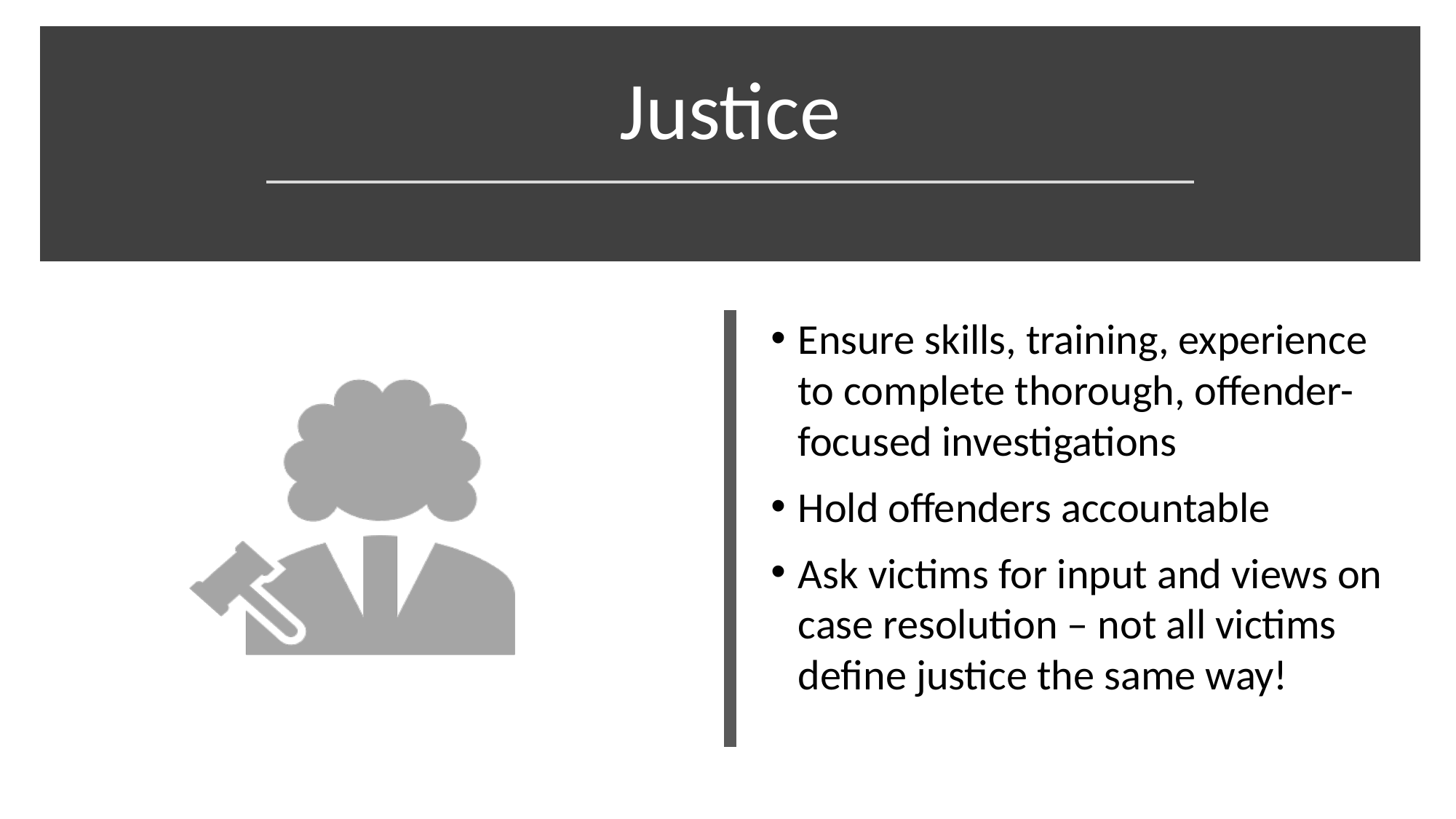

# Justice
Ensure skills, training, experience to complete thorough, offender-focused investigations
Hold offenders accountable
Ask victims for input and views on case resolution – not all victims define justice the same way!